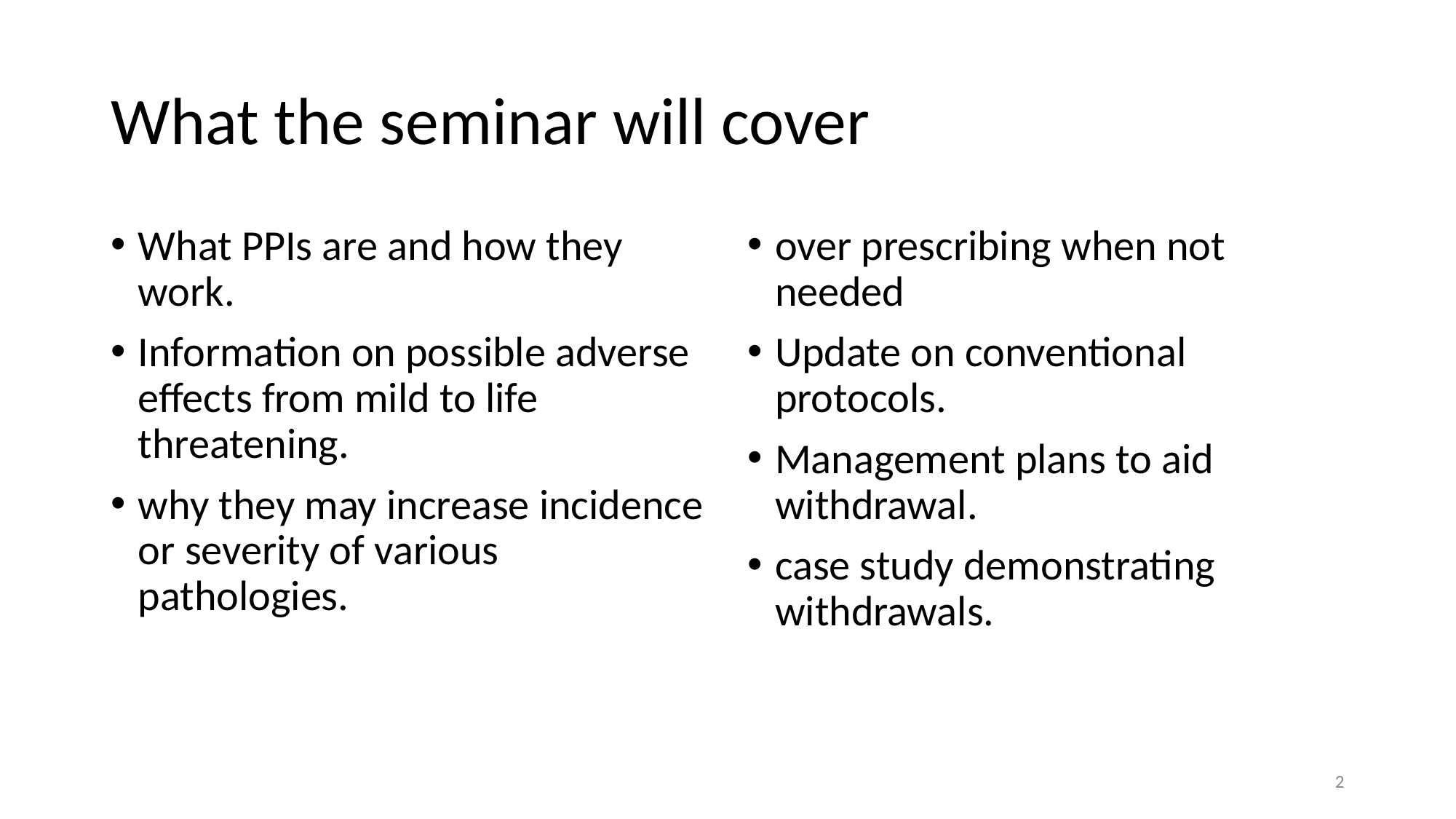

# What the seminar will cover
What PPIs are and how they work.
Information on possible adverse effects from mild to life threatening.
why they may increase incidence or severity of various pathologies.

over prescribing when not needed
Update on conventional protocols.
Management plans to aid withdrawal.
case study demonstrating withdrawals.

2